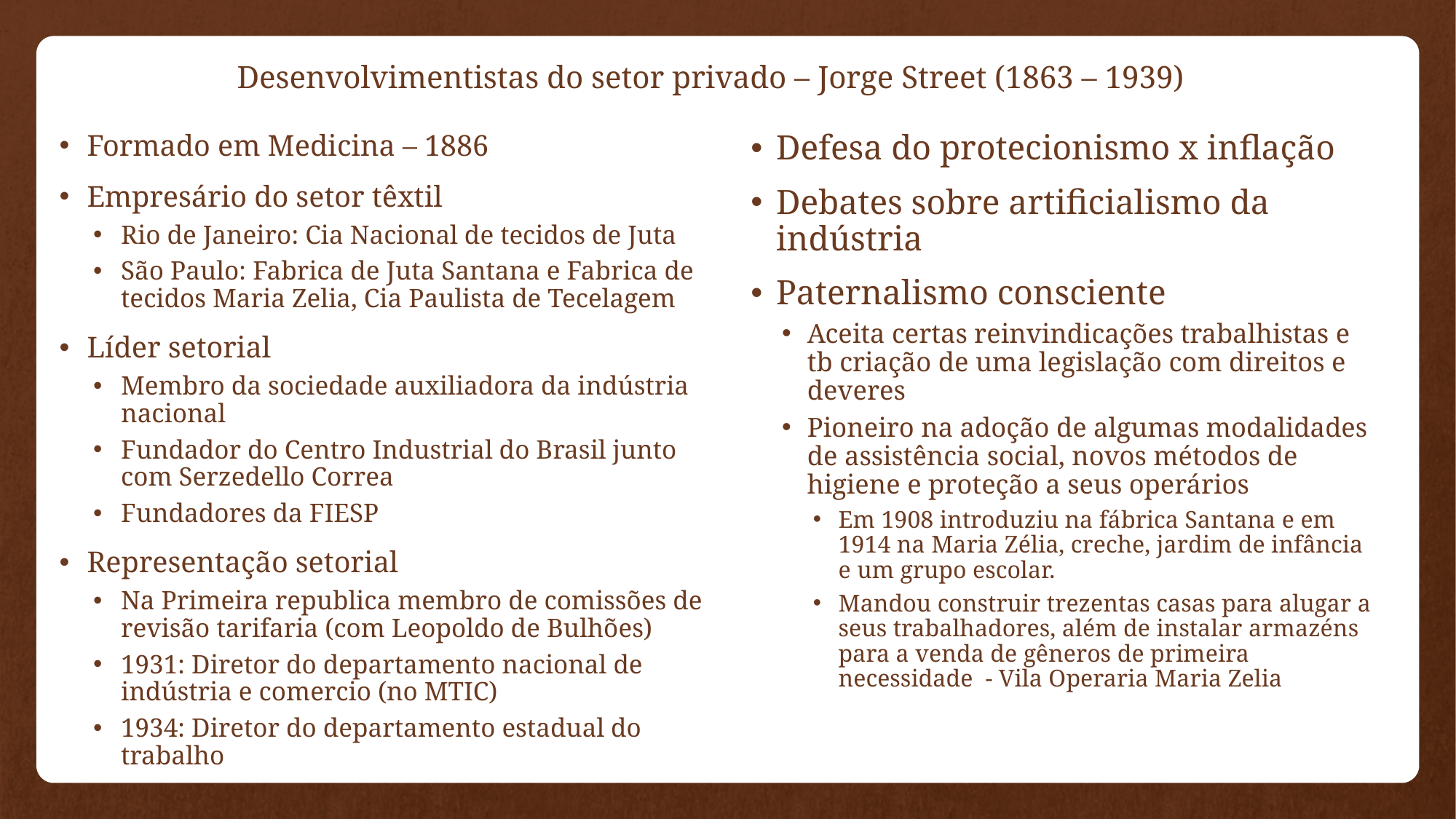

# Desenvolvimentistas do setor privado – Jorge Street (1863 – 1939)
Formado em Medicina – 1886
Empresário do setor têxtil
Rio de Janeiro: Cia Nacional de tecidos de Juta
São Paulo: Fabrica de Juta Santana e Fabrica de tecidos Maria Zelia, Cia Paulista de Tecelagem
Líder setorial
Membro da sociedade auxiliadora da indústria nacional
Fundador do Centro Industrial do Brasil junto com Serzedello Correa
Fundadores da FIESP
Representação setorial
Na Primeira republica membro de comissões de revisão tarifaria (com Leopoldo de Bulhões)
1931: Diretor do departamento nacional de indústria e comercio (no MTIC)
1934: Diretor do departamento estadual do trabalho

Defesa do protecionismo x inflação
Debates sobre artificialismo da indústria
Paternalismo consciente
Aceita certas reinvindicações trabalhistas e tb criação de uma legislação com direitos e deveres
Pioneiro na adoção de algumas modalidades de assistência social, novos métodos de higiene e proteção a seus operários
Em 1908 introduziu na fábrica Santana e em 1914 na Maria Zélia, creche, jardim de infância e um grupo escolar.
Mandou construir trezentas casas para alugar a seus trabalhadores, além de instalar armazéns para a venda de gêneros de primeira necessidade  - Vila Operaria Maria Zelia